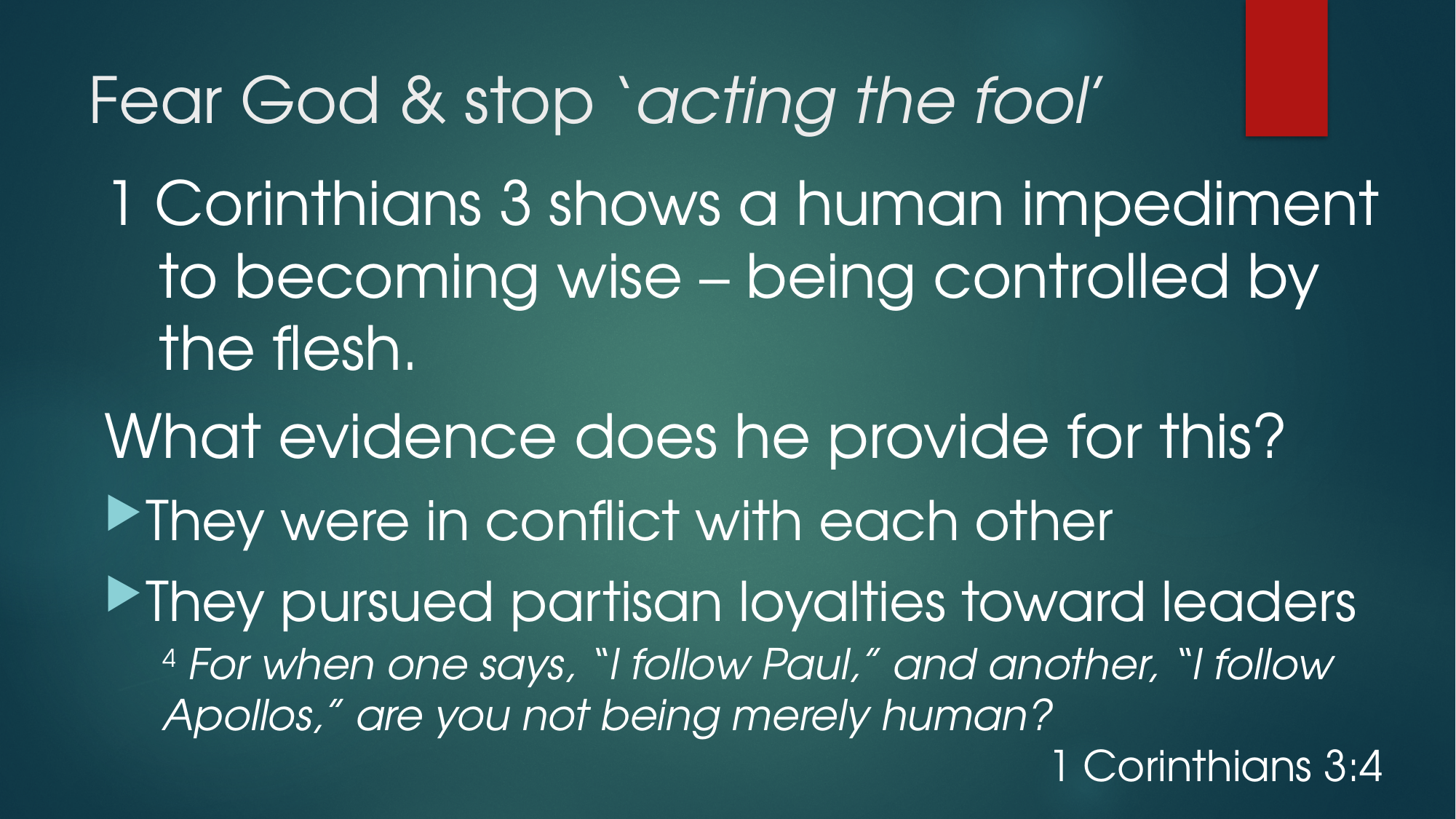

# Fear God & stop ‘acting the fool’
1 Corinthians 3 shows a human impediment to becoming wise – being controlled by the flesh.
What evidence does he provide for this?
They were in conflict with each other
They pursued partisan loyalties toward leaders
4 For when one says, “I follow Paul,” and another, “I follow Apollos,” are you not being merely human?
1 Corinthians 3:4